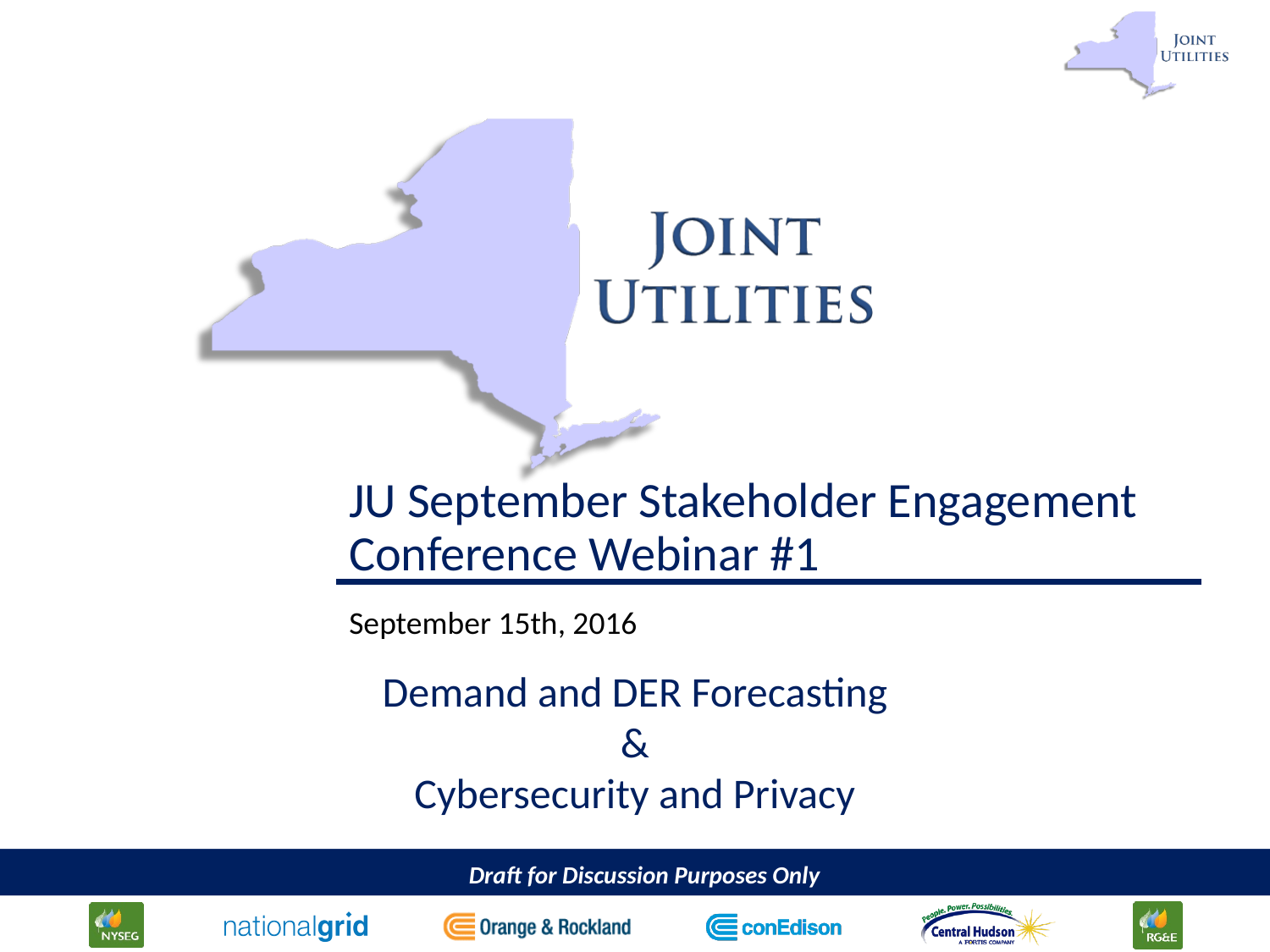

# JU September Stakeholder Engagement Conference Webinar #1
September 15th, 2016
Demand and DER Forecasting
&
Cybersecurity and Privacy